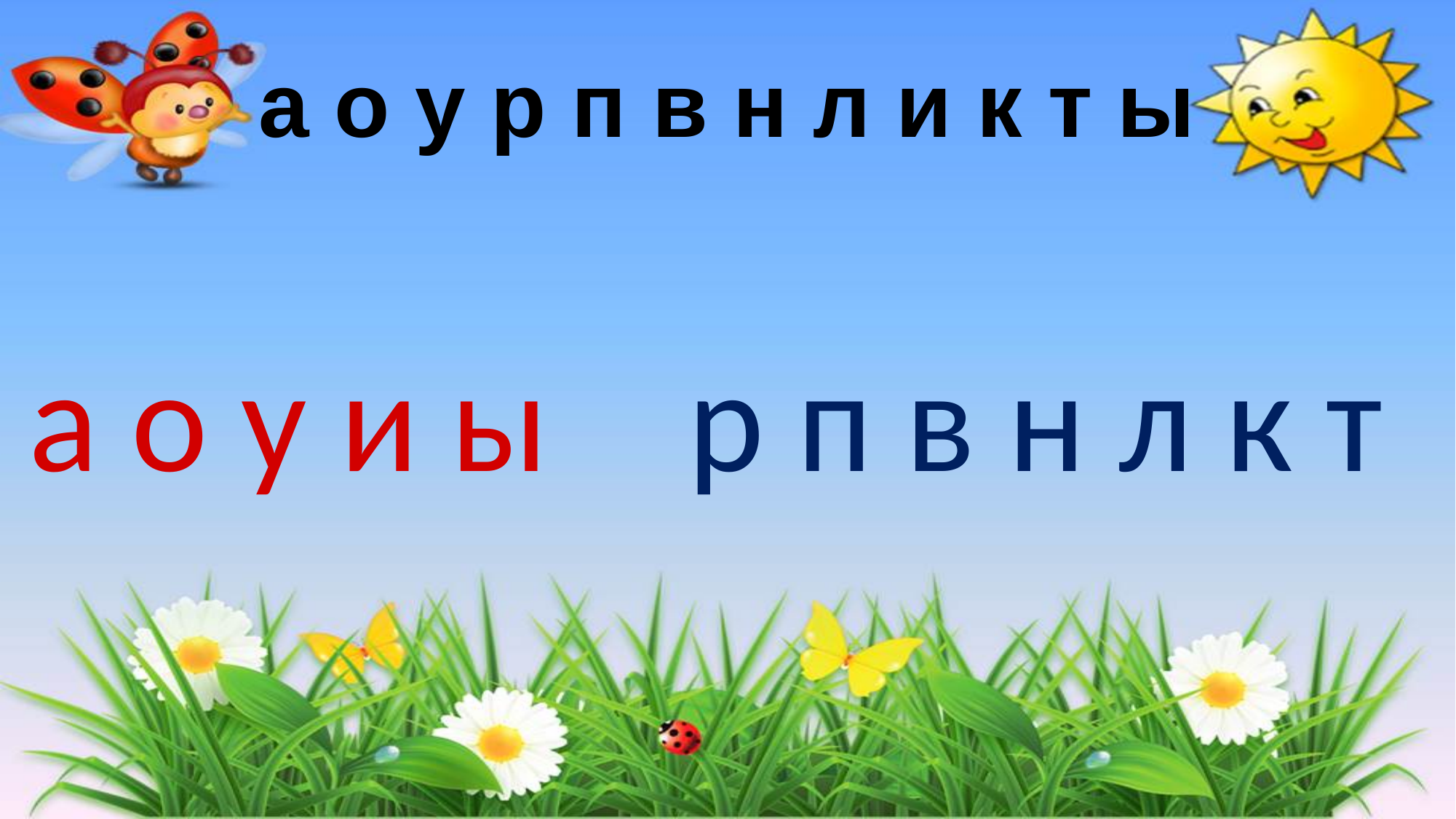

# а о у р п в н л и к т ы
а о у и ы
р п в н л к т